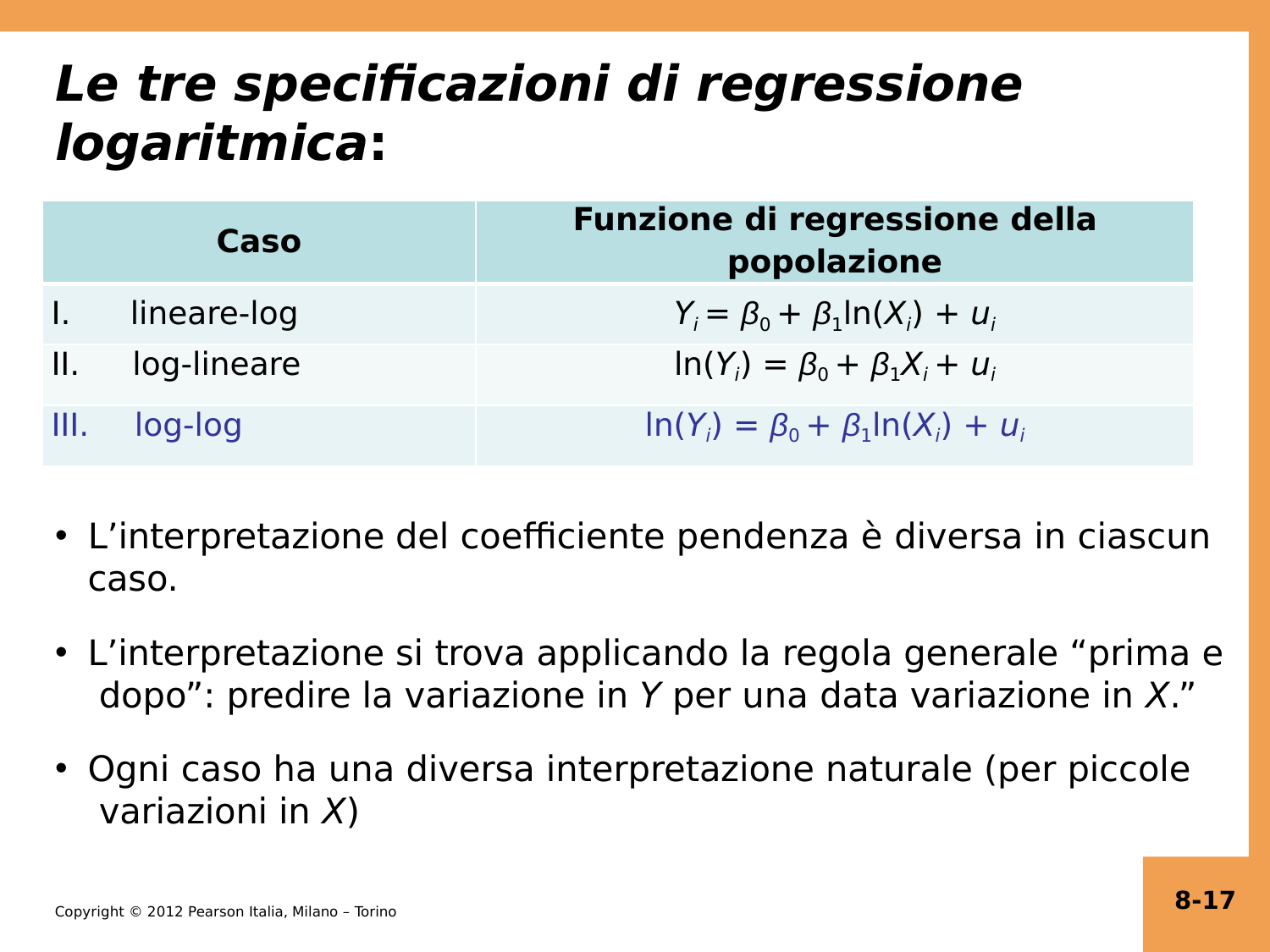

# Le tre specificazioni di regressione  logaritmica:
| Caso | Funzione di regressione della popolazione |
| --- | --- |
| I. lineare-log | Yi = β0 + β1ln(Xi) + ui |
| II. log-lineare | ln(Yi) = β0 + β1Xi + ui |
| III. log-log | ln(Yi) = β0 + β1ln(Xi) + ui |
L’interpretazione del coefficiente pendenza è diversa in ciascun
caso.
L’interpretazione si trova applicando la regola generale “prima e  dopo”: predire la variazione in Y per una data variazione in X.”
Ogni caso ha una diversa interpretazione naturale (per piccole  variazioni in X)
8-17
Copyright © 2012 Pearson Italia, Milano – Torino